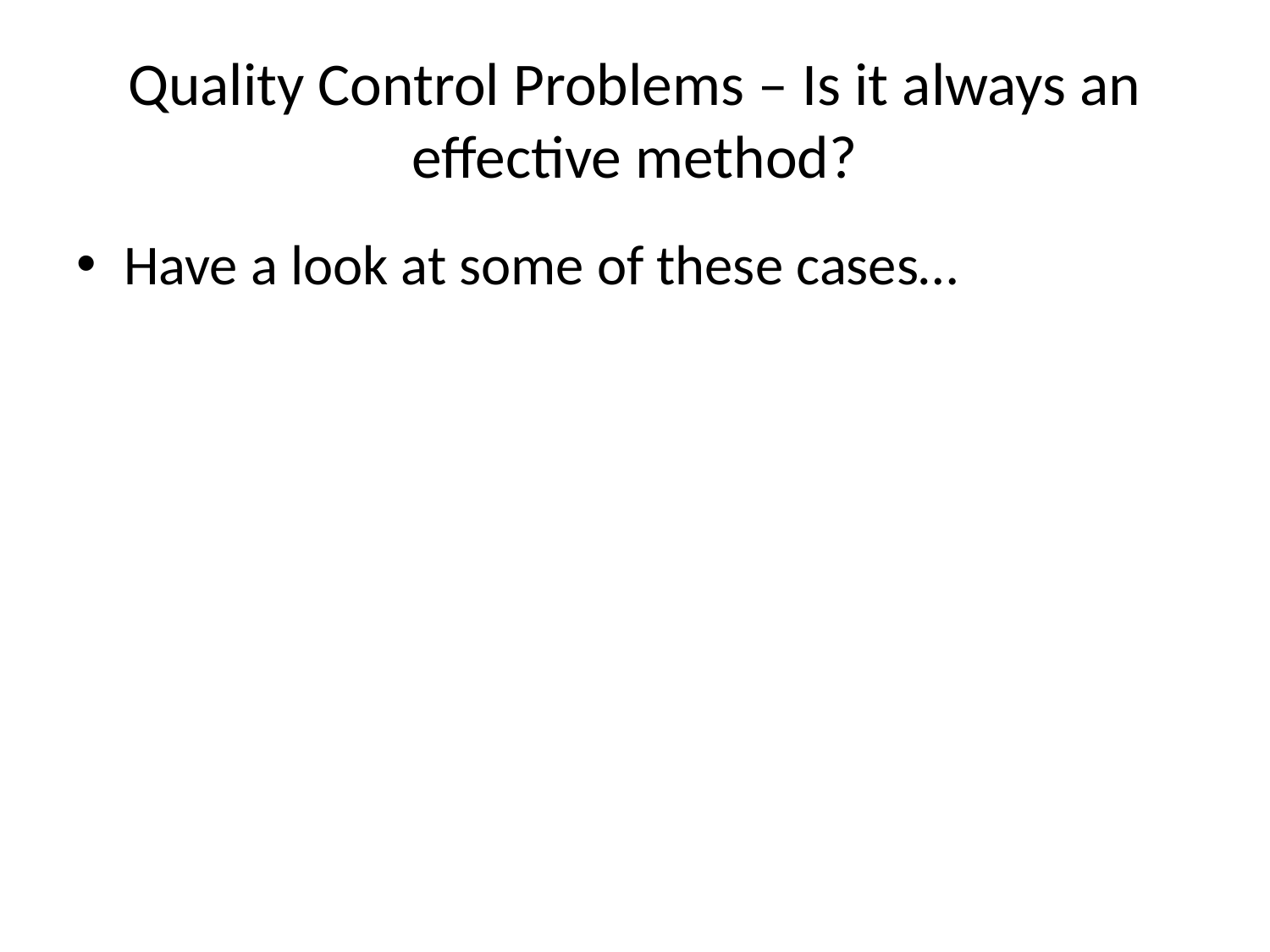

# Quality Control Problems – Is it always an effective method?
Have a look at some of these cases…